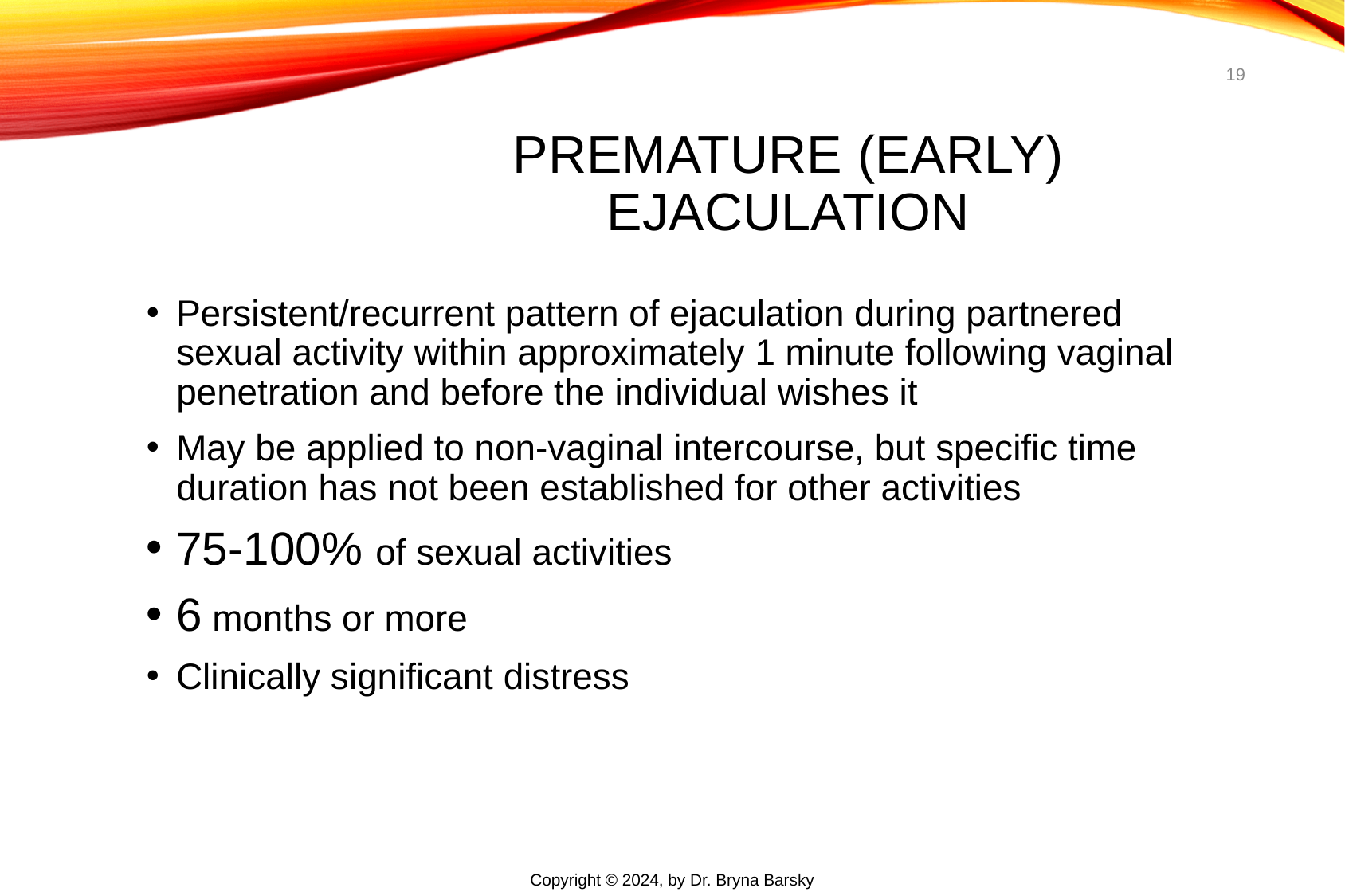

19
# Premature (Early) Ejaculation
Persistent/recurrent pattern of ejaculation during partnered sexual activity within approximately 1 minute following vaginal penetration and before the individual wishes it
May be applied to non-vaginal intercourse, but specific time duration has not been established for other activities
75-100% of sexual activities
6 months or more
Clinically significant distress

Copyright © 2024, by Dr. Bryna Barsky